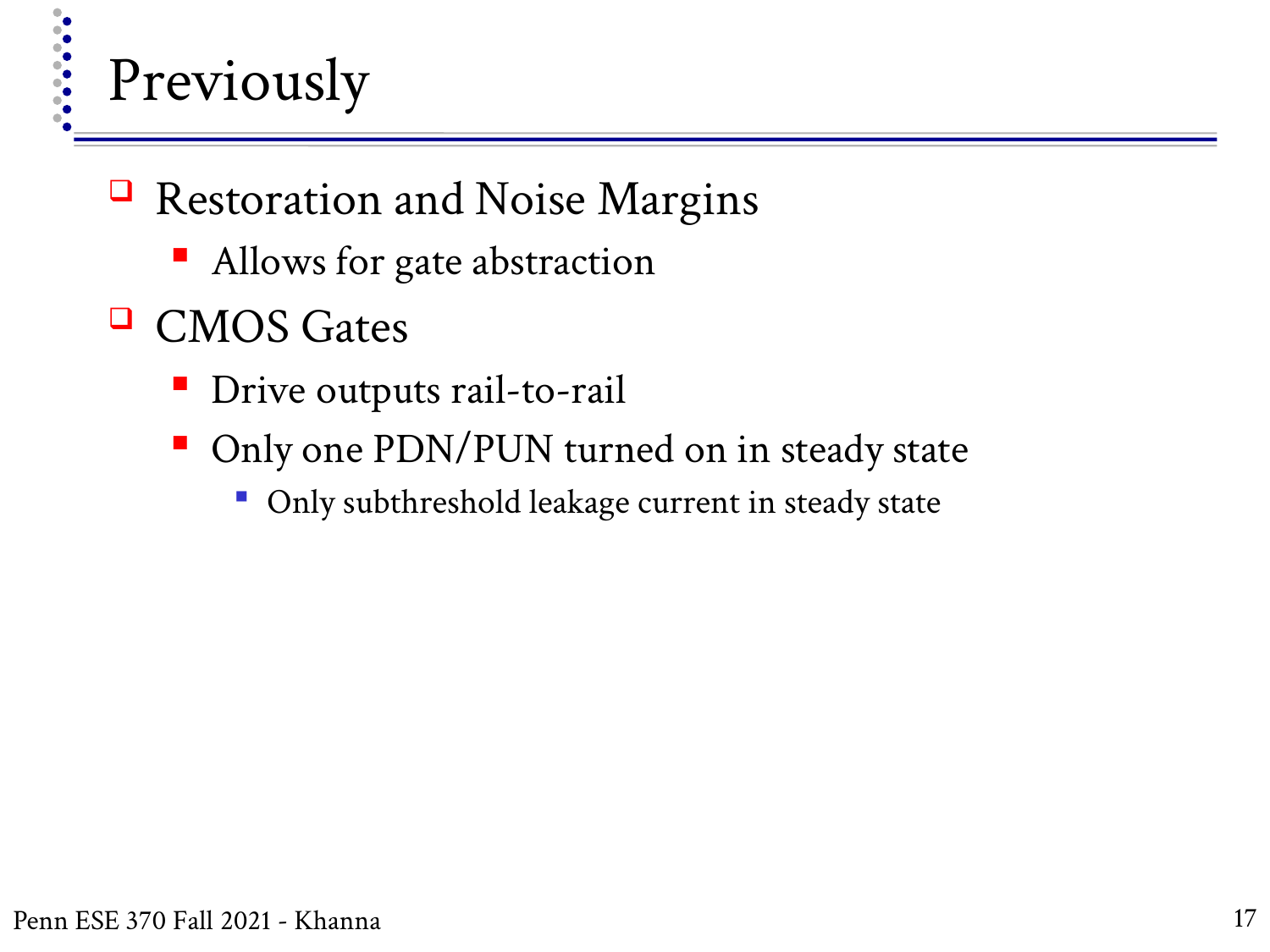

# Previously
Restoration and Noise Margins
Allows for gate abstraction
CMOS Gates
Drive outputs rail-to-rail
Only one PDN/PUN turned on in steady state
Only subthreshold leakage current in steady state

Penn ESE 370 Fall 2021 - Khanna
17